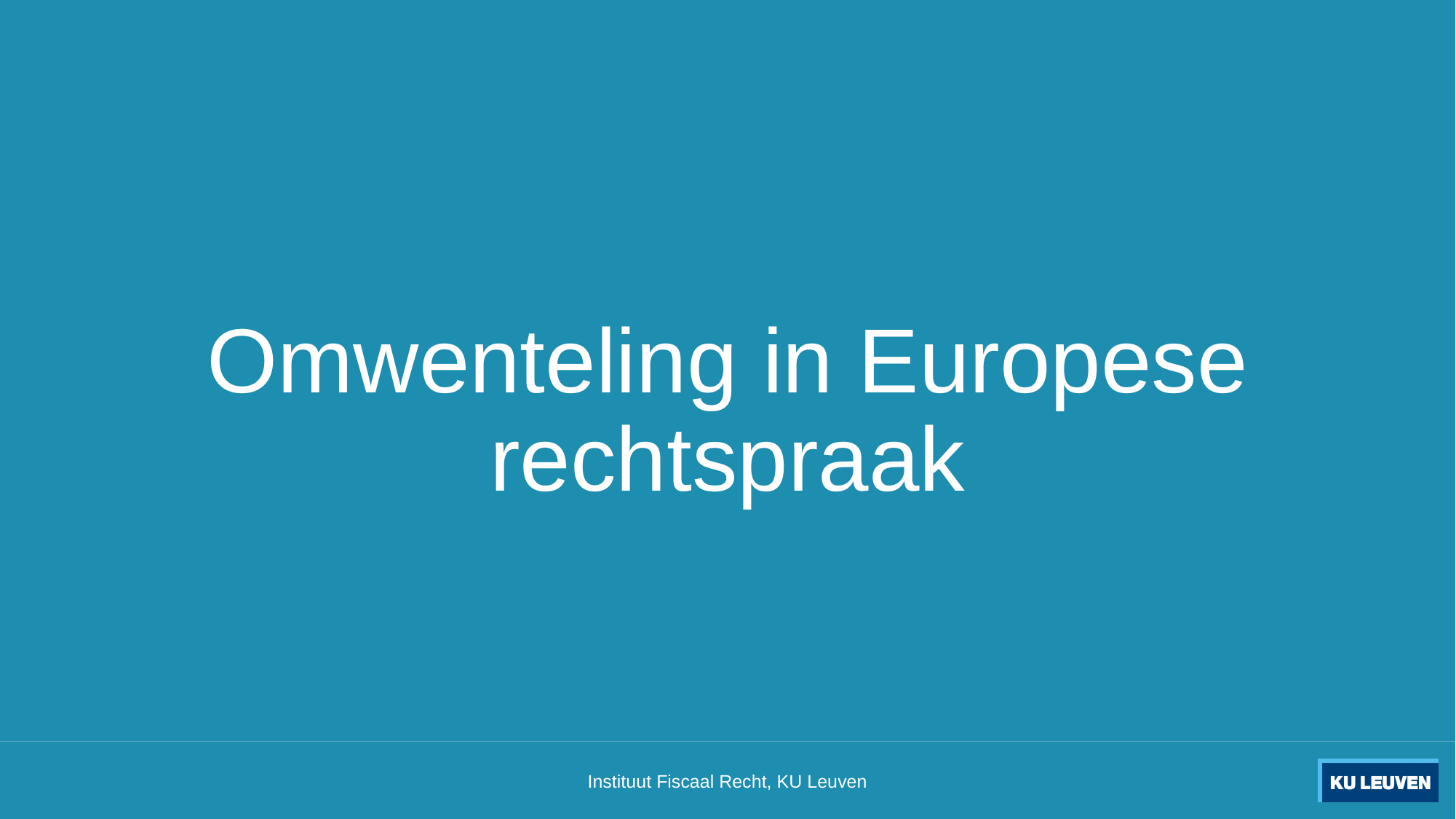

# Omwenteling in Europese rechtspraak
Instituut Fiscaal Recht, KU Leuven